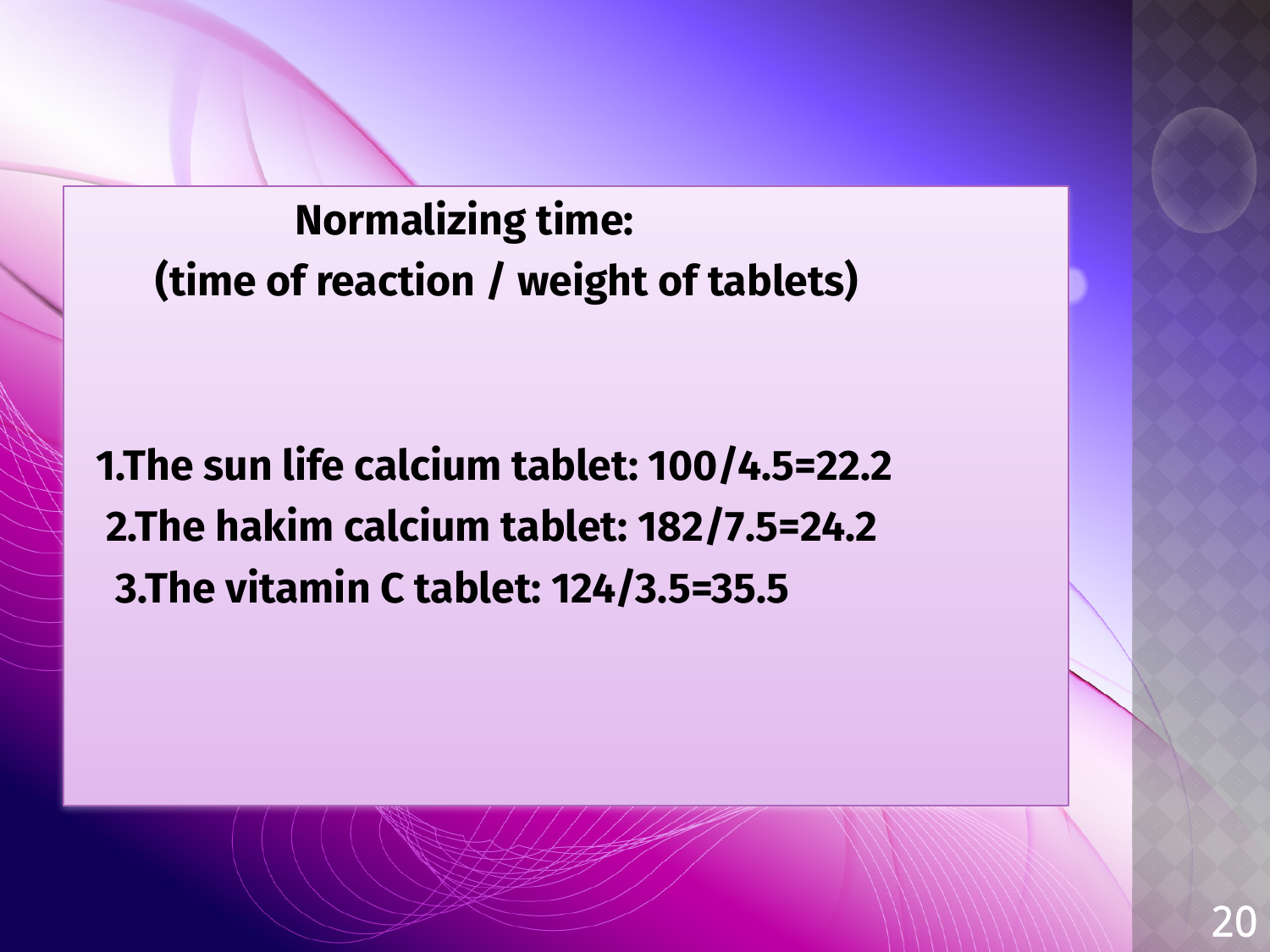

Normalizing time:
        (time of reaction / weight of tablets)

  1.The sun life calcium tablet: 100/4.5=22.2
   2.The hakim calcium tablet: 182/7.5=24.2
    3.The vitamin C tablet: 124/3.5=35.5

20